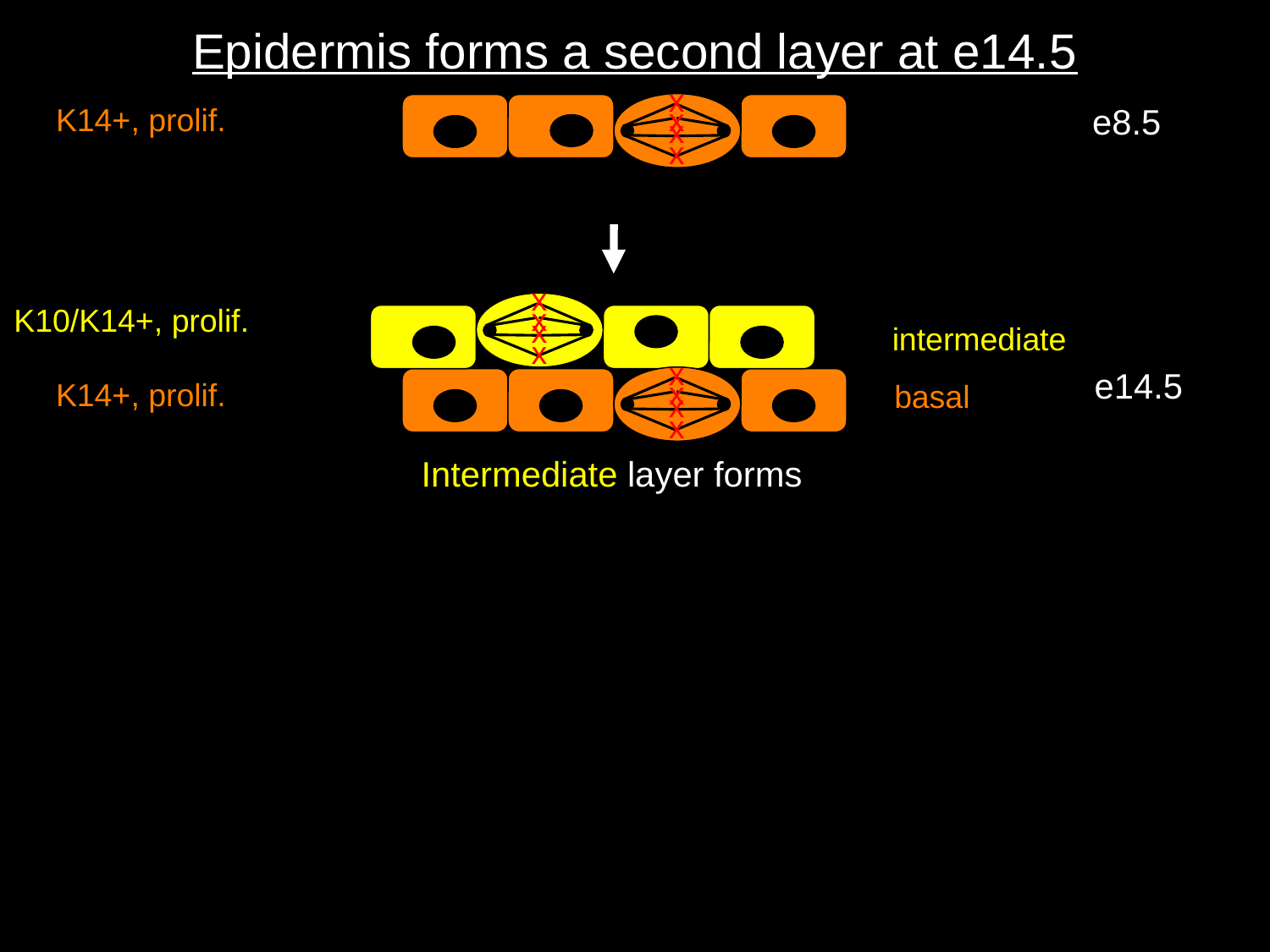

Epidermis forms a second layer at e14.5
x

x

x

x

K14+, prolif.
e8.5
x

x

x

x

x

x

x

x

K10/K14+, prolif.
intermediate
e14.5
K14+, prolif.
basal
Intermediate layer forms